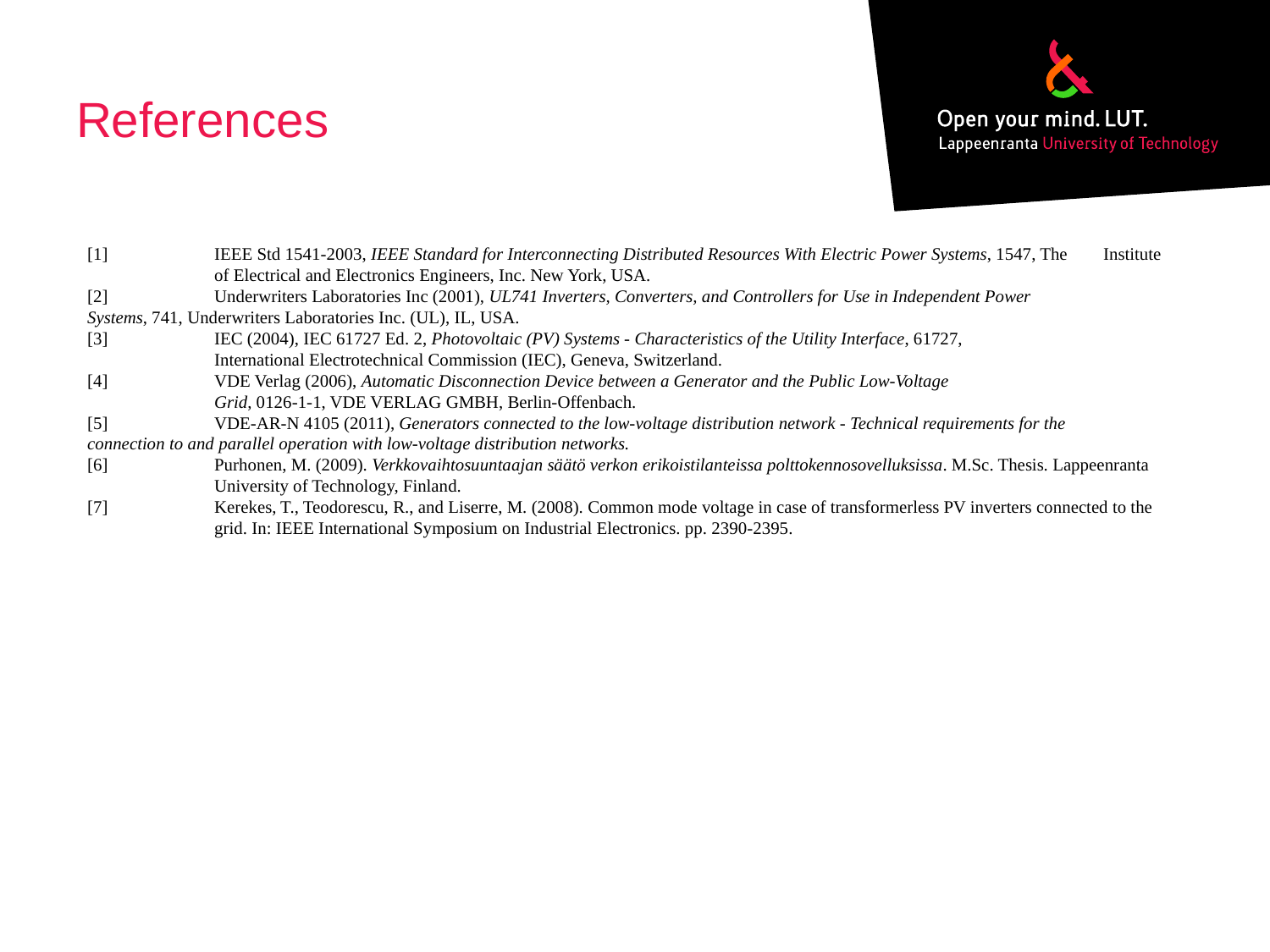

# References
[1] 	IEEE Std 1541-2003, IEEE Standard for Interconnecting Distributed Resources With Electric Power Systems, 1547, The 	Institute 	of Electrical and Electronics Engineers, Inc. New York, USA.
[2]	Underwriters Laboratories Inc (2001), UL741 Inverters, Converters, and Controllers for Use in Independent Power 	Systems, 741, Underwriters Laboratories Inc. (UL), IL, USA.
[3]	IEC (2004), IEC 61727 Ed. 2, Photovoltaic (PV) Systems - Characteristics of the Utility Interface, 61727,
	International Electrotechnical Commission (IEC), Geneva, Switzerland.
[4]	VDE Verlag (2006), Automatic Disconnection Device between a Generator and the Public Low-Voltage
	Grid, 0126-1-1, VDE VERLAG GMBH, Berlin-Offenbach.
[5]	VDE-AR-N 4105 (2011), Generators connected to the low-voltage distribution network - Technical requirements for the 	connection to and parallel operation with low-voltage distribution networks.
[6]	Purhonen, M. (2009). Verkkovaihtosuuntaajan säätö verkon erikoistilanteissa polttokennosovelluksissa. M.Sc. Thesis. Lappeenranta 	University of Technology, Finland.
[7]	Kerekes, T., Teodorescu, R., and Liserre, M. (2008). Common mode voltage in case of transformerless PV inverters connected to the 	grid. In: IEEE International Symposium on Industrial Electronics. pp. 2390-2395.